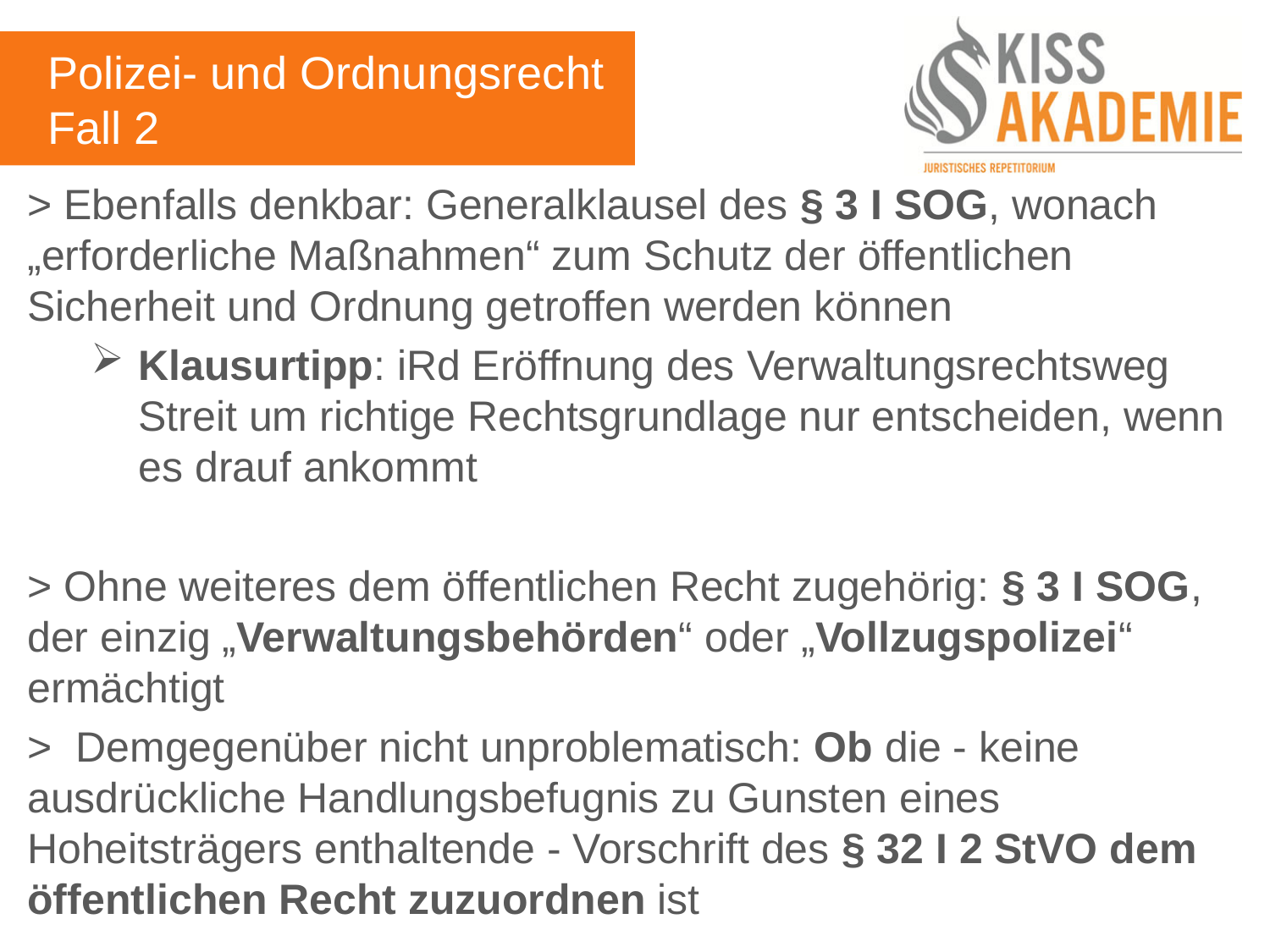

Polizei- und Ordnungsrecht
Fall 2
> Ebenfalls denkbar: Generalklausel des § 3 I SOG, wonach „erforderliche Maßnahmen“ zum Schutz der öffentlichen Sicherheit und Ordnung getroffen werden können
Klausurtipp: iRd Eröffnung des Verwaltungsrechtsweg Streit um richtige Rechtsgrundlage nur entscheiden, wenn es drauf ankommt

> Ohne weiteres dem öffentlichen Recht zugehörig: § 3 I SOG, der einzig „Verwaltungsbehörden“ oder „Vollzugspolizei“ ermächtigt
>  Demgegenüber nicht unproblematisch: Ob die - keine ausdrückliche Handlungsbefugnis zu Gunsten eines Hoheitsträgers enthaltende - Vorschrift des § 32 I 2 StVO dem öffentlichen Recht zuzuordnen ist